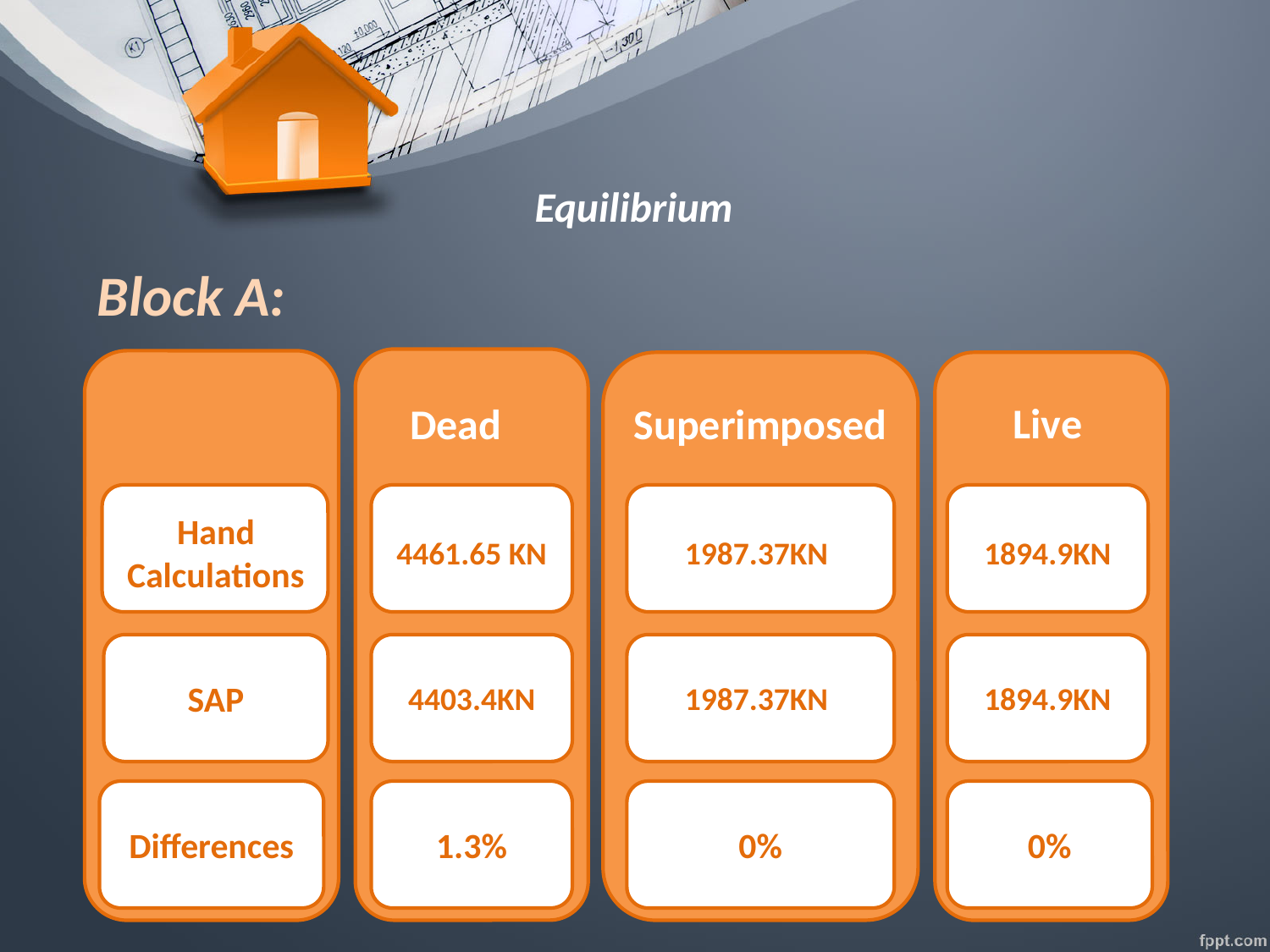

# Equilibrium
Block A:

Live
Dead
Superimposed

Hand Calculations
4461.65 KN
1987.37KN
1894.9KN
SAP

4403.4KN
1987.37KN
1894.9KN
0%
0%
Differences
1.3%